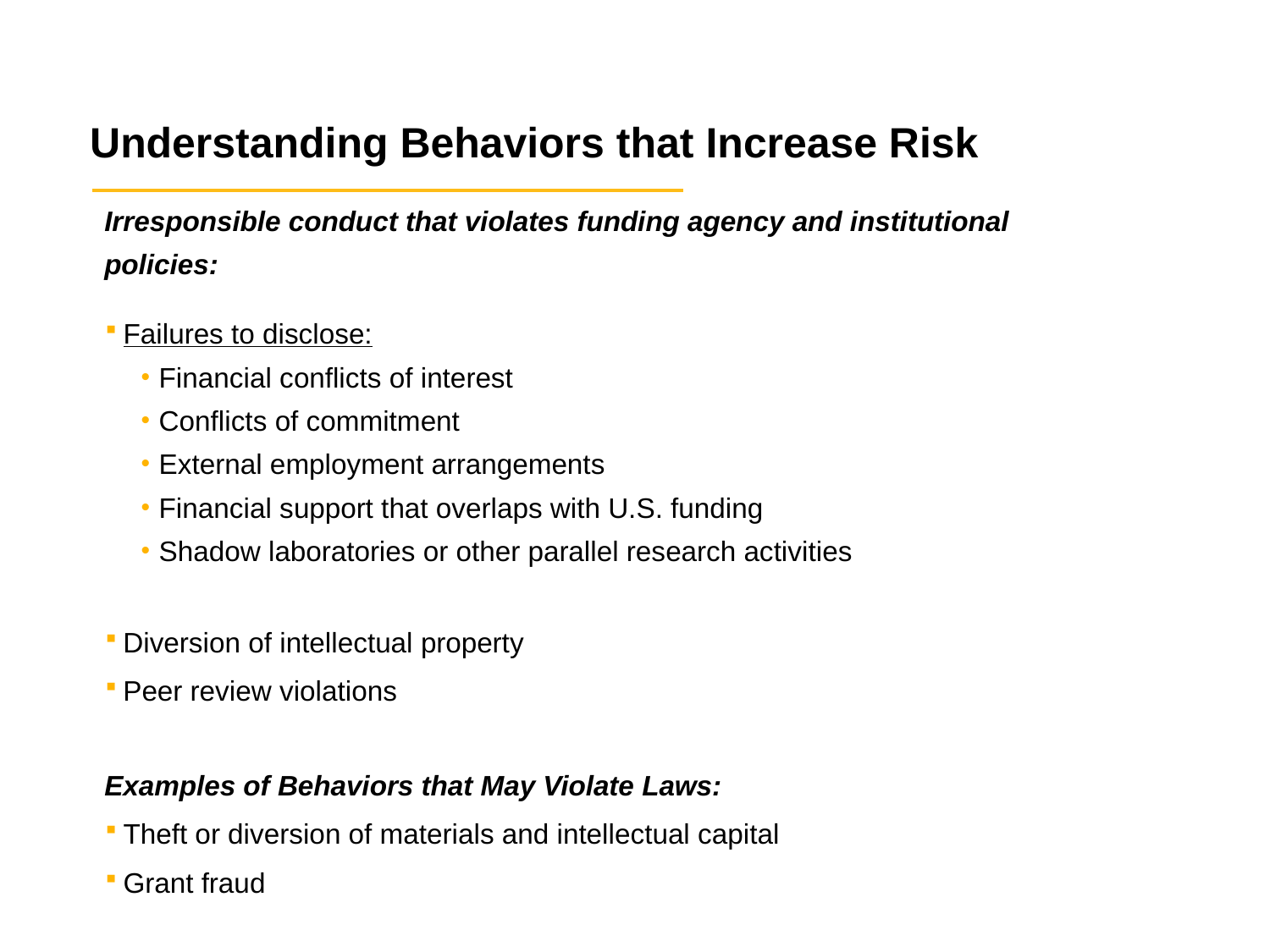

Understanding Behaviors that Increase Risk

Irresponsible conduct that violates funding agency and institutional

policies:

Failures to disclose:
Financial conflicts of interest
Conflicts of commitment
External employment arrangements
Financial support that overlaps with U.S. funding
Shadow laboratories or other parallel research activities

Diversion of intellectual property
Peer review violations

Examples of Behaviors that May Violate Laws:
Theft or diversion of materials and intellectual capital
Grant fraud